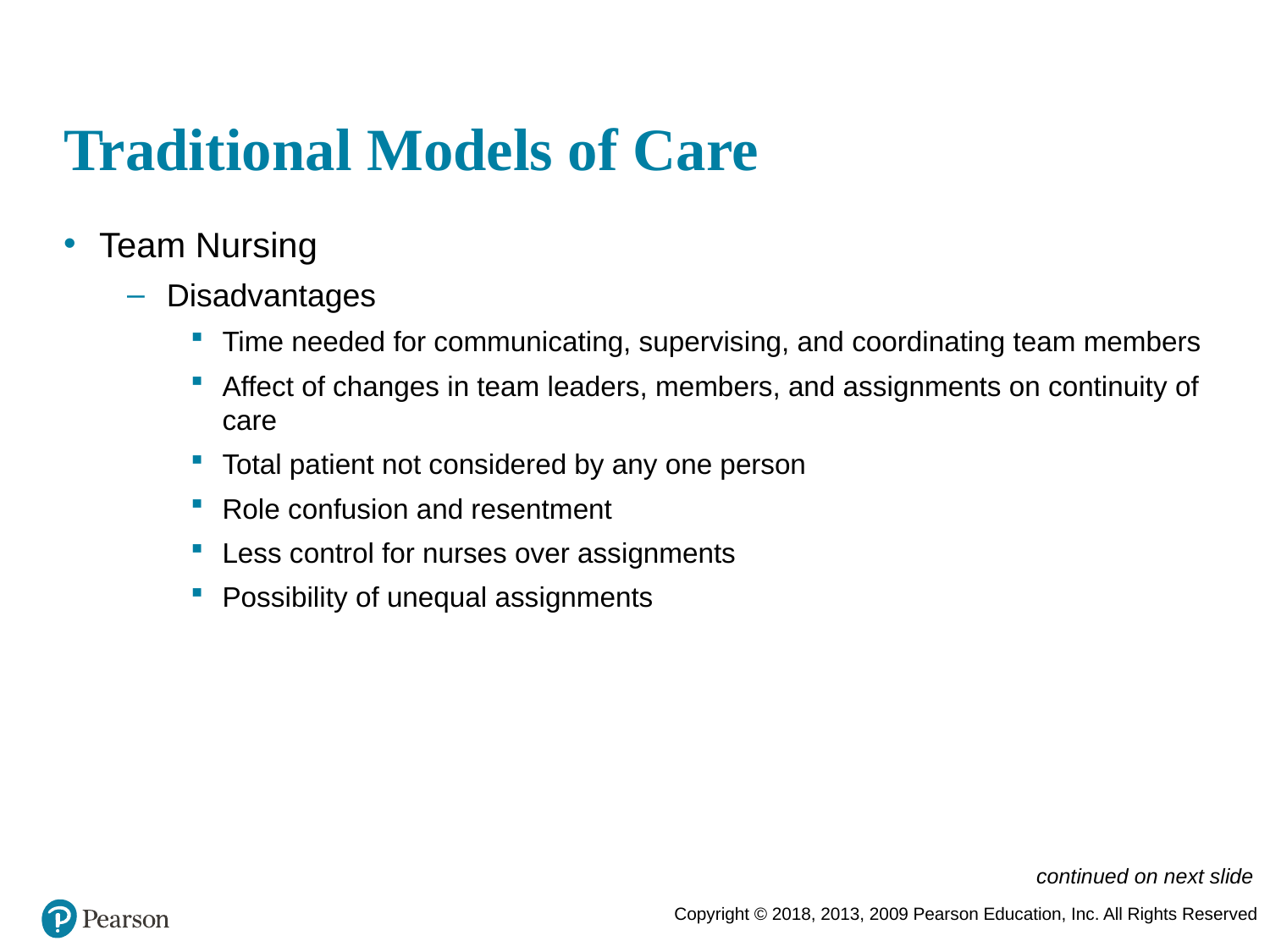

# Traditional Models of Care
Team Nursing
Disadvantages
Time needed for communicating, supervising, and coordinating team members
Affect of changes in team leaders, members, and assignments on continuity of care
Total patient not considered by any one person
Role confusion and resentment
Less control for nurses over assignments
Possibility of unequal assignments

continued on next slide